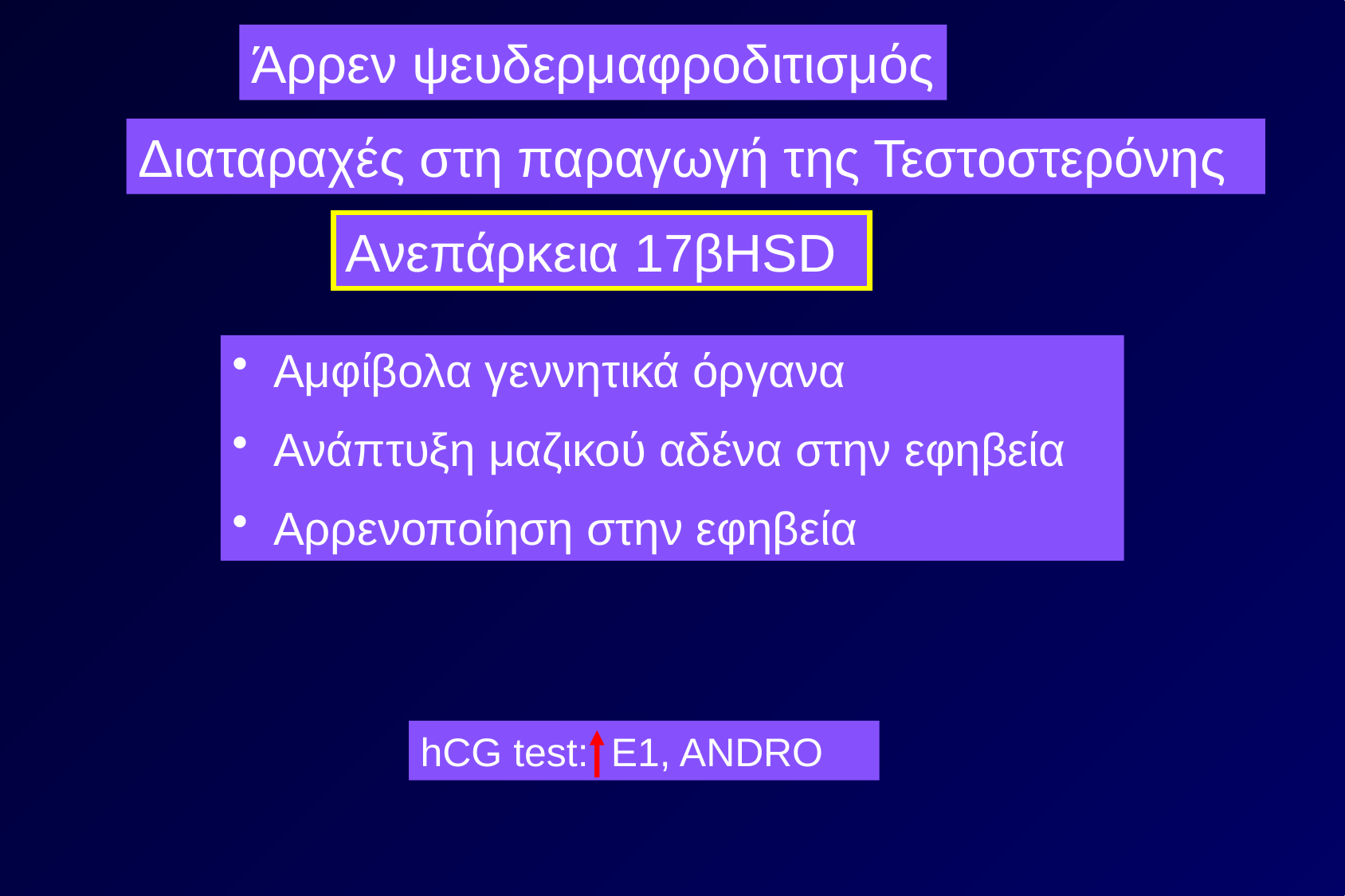

Άρρεν ψευδερμαφροδιτισμός
Διαταραχές στη παραγωγή της Τεστοστερόνης
Ανεπάρκεια 17βHSD
 Αμφίβολα γεννητικά όργανα
 Ανάπτυξη μαζικού αδένα στην εφηβεία
 Αρρενοποίηση στην εφηβεία
hCG test:  E1, ANDRO